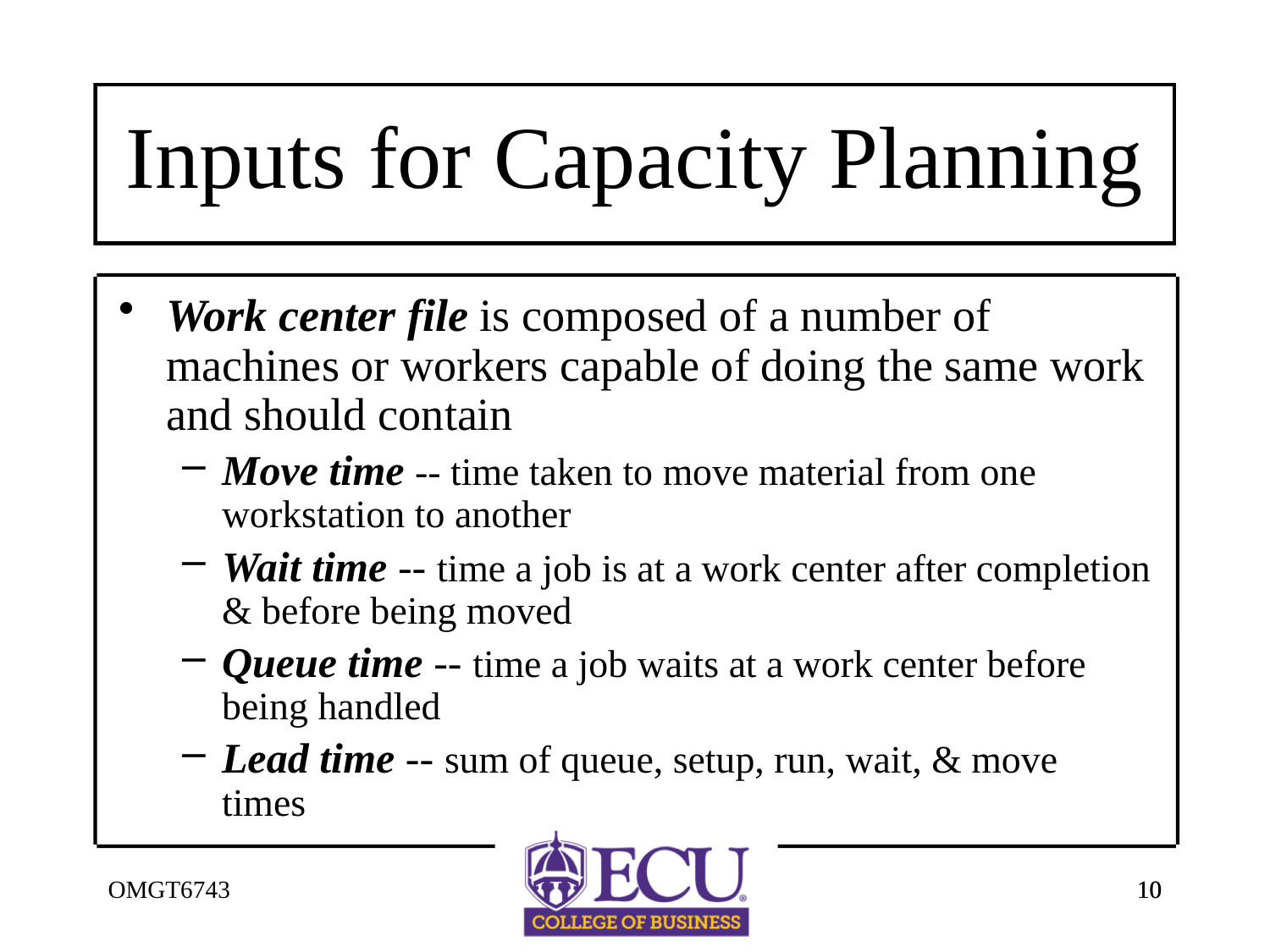

# Inputs for Capacity Planning
Work center file is composed of a number of machines or workers capable of doing the same work and should contain
Move time -- time taken to move material from one workstation to another
Wait time -- time a job is at a work center after completion & before being moved
Queue time -- time a job waits at a work center before being handled
Lead time -- sum of queue, setup, run, wait, & move times
OMGT6743
10